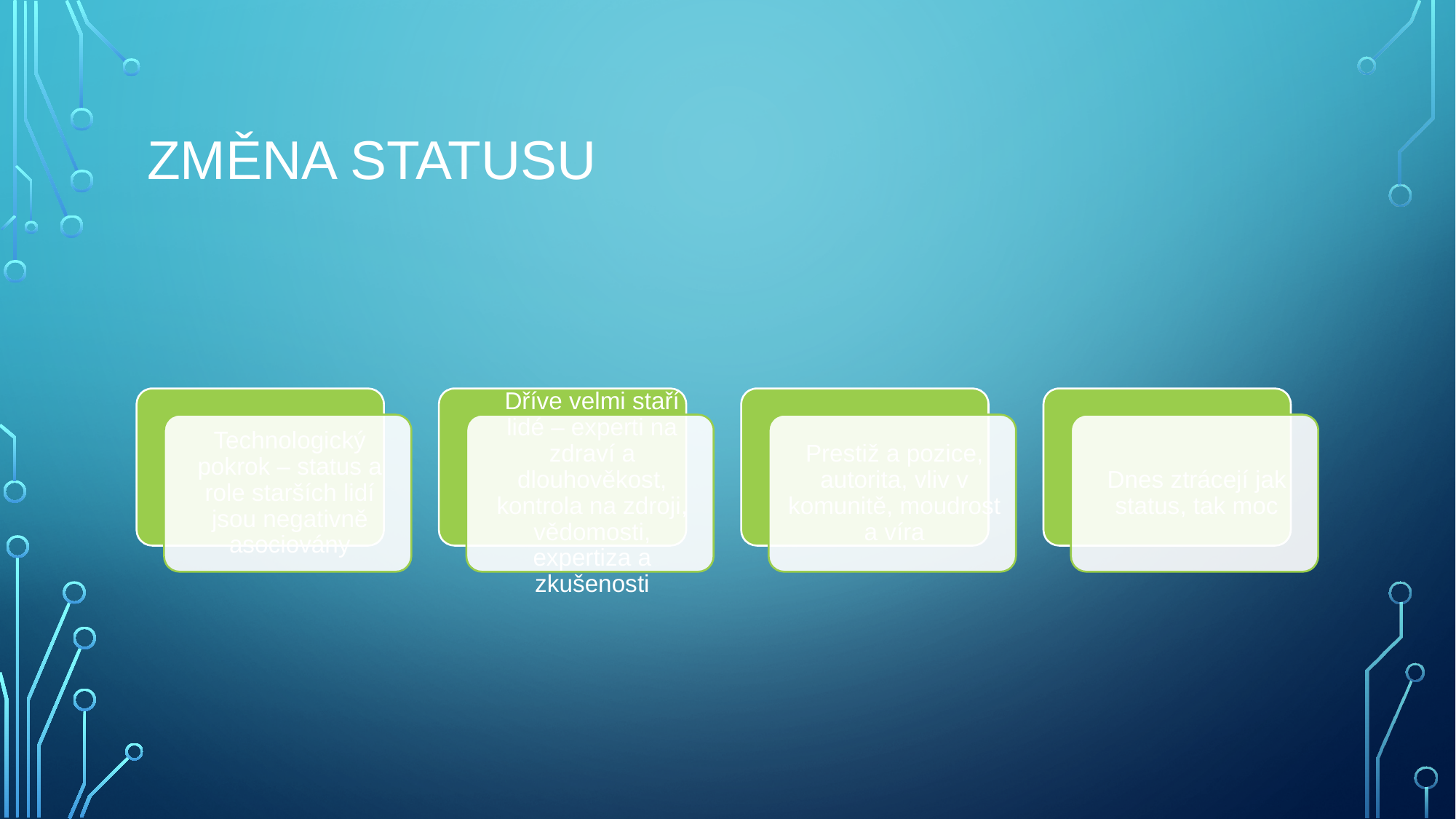

# Změna Statusu
Technologický pokrok – status a role starších lidí jsou negativně asociovány
Dříve velmi staří lidé – experti na zdraví a dlouhověkost, kontrola na zdroji, vědomosti, expertiza a zkušenosti
Prestiž a pozice, autorita, vliv v komunitě, moudrost a víra
Dnes ztrácejí jak status, tak moc